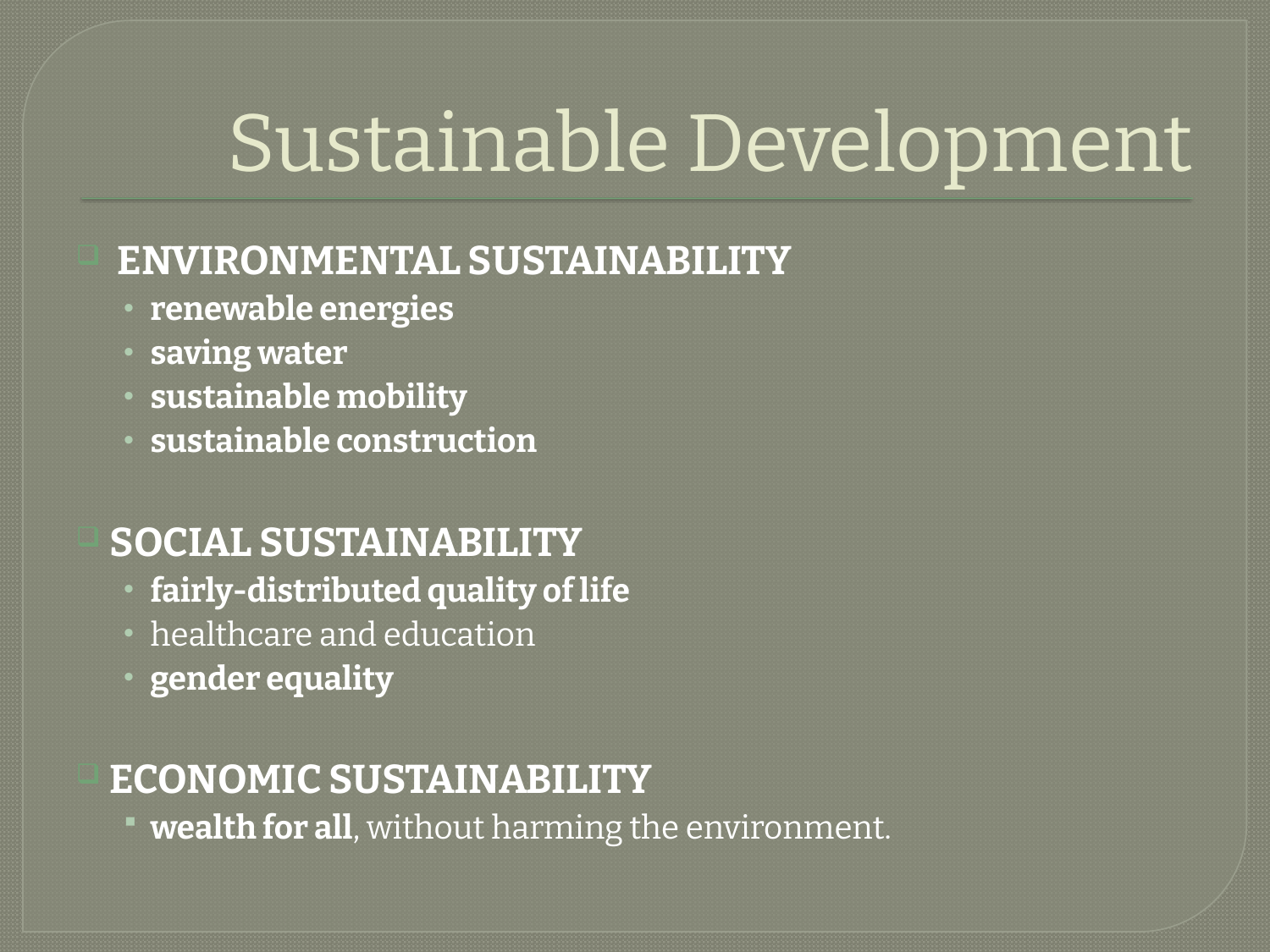

# Sustainable Development
 ENVIRONMENTAL SUSTAINABILITY
renewable energies
saving water
sustainable mobility
sustainable construction

SOCIAL SUSTAINABILITY
fairly-distributed quality of life
healthcare and education
gender equality

ECONOMIC SUSTAINABILITY
wealth for all, without harming the environment.